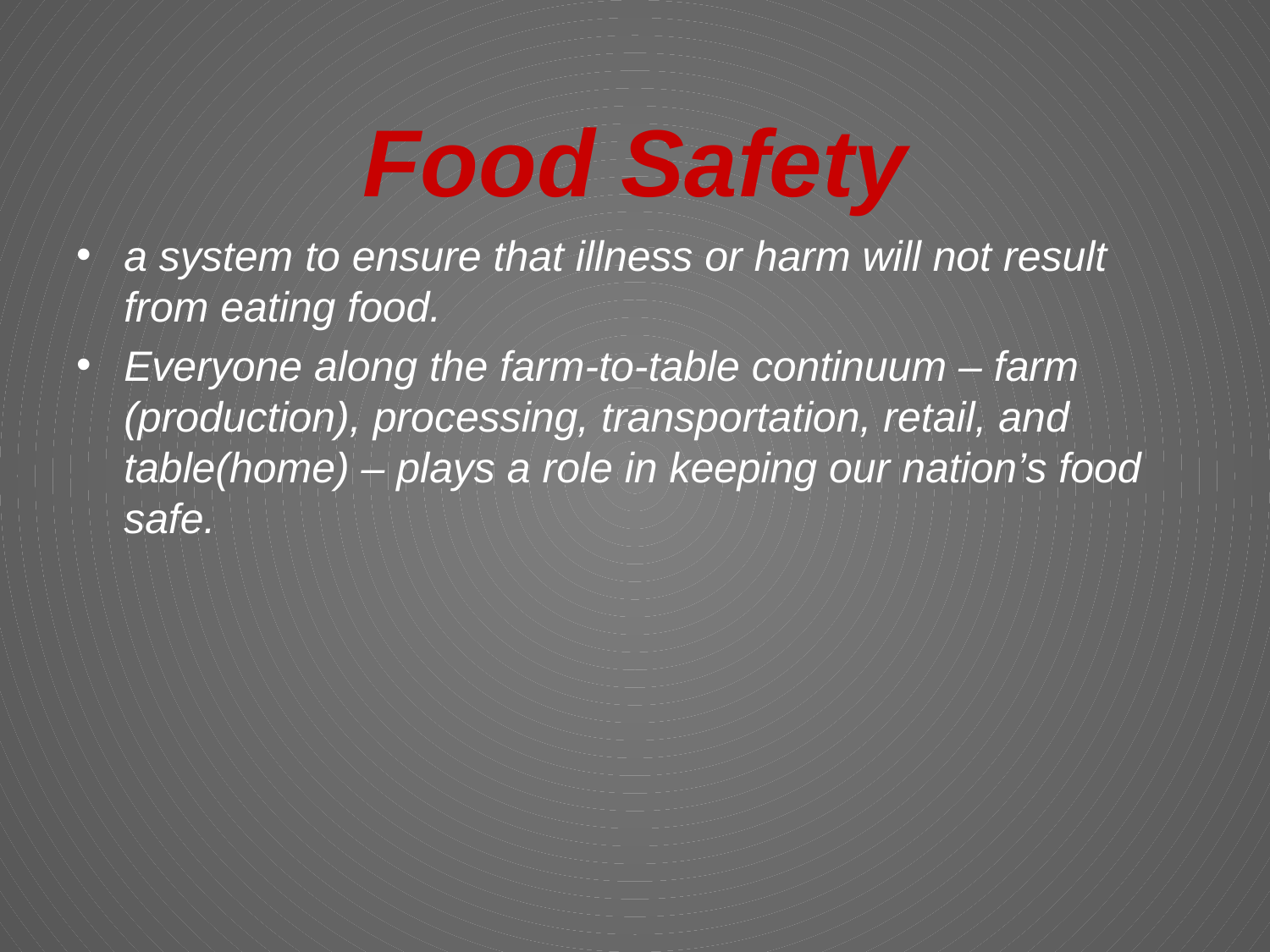

# Food Safety
a system to ensure that illness or harm will not result from eating food.
Everyone along the farm-to-table continuum – farm (production), processing, transportation, retail, and table(home) – plays a role in keeping our nation’s food safe.